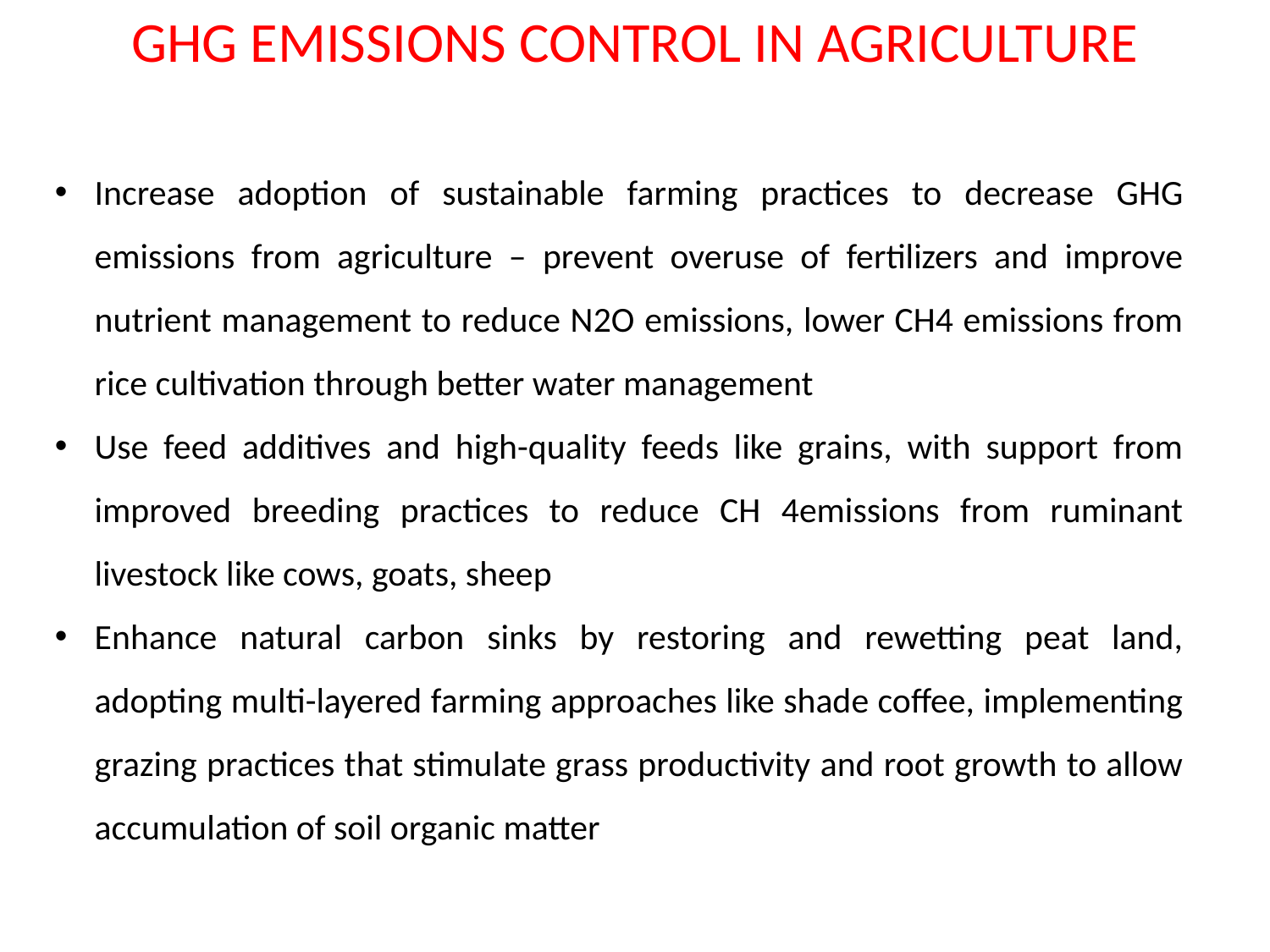

GHG EMISSIONS CONTROL IN AGRICULTURE
Increase adoption of sustainable farming practices to decrease GHG emissions from agriculture – prevent overuse of fertilizers and improve nutrient management to reduce N2O emissions, lower CH4 emissions from rice cultivation through better water management
Use feed additives and high-quality feeds like grains, with support from improved breeding practices to reduce CH 4emissions from ruminant livestock like cows, goats, sheep
Enhance natural carbon sinks by restoring and rewetting peat land, adopting multi-layered farming approaches like shade coffee, implementing grazing practices that stimulate grass productivity and root growth to allow accumulation of soil organic matter